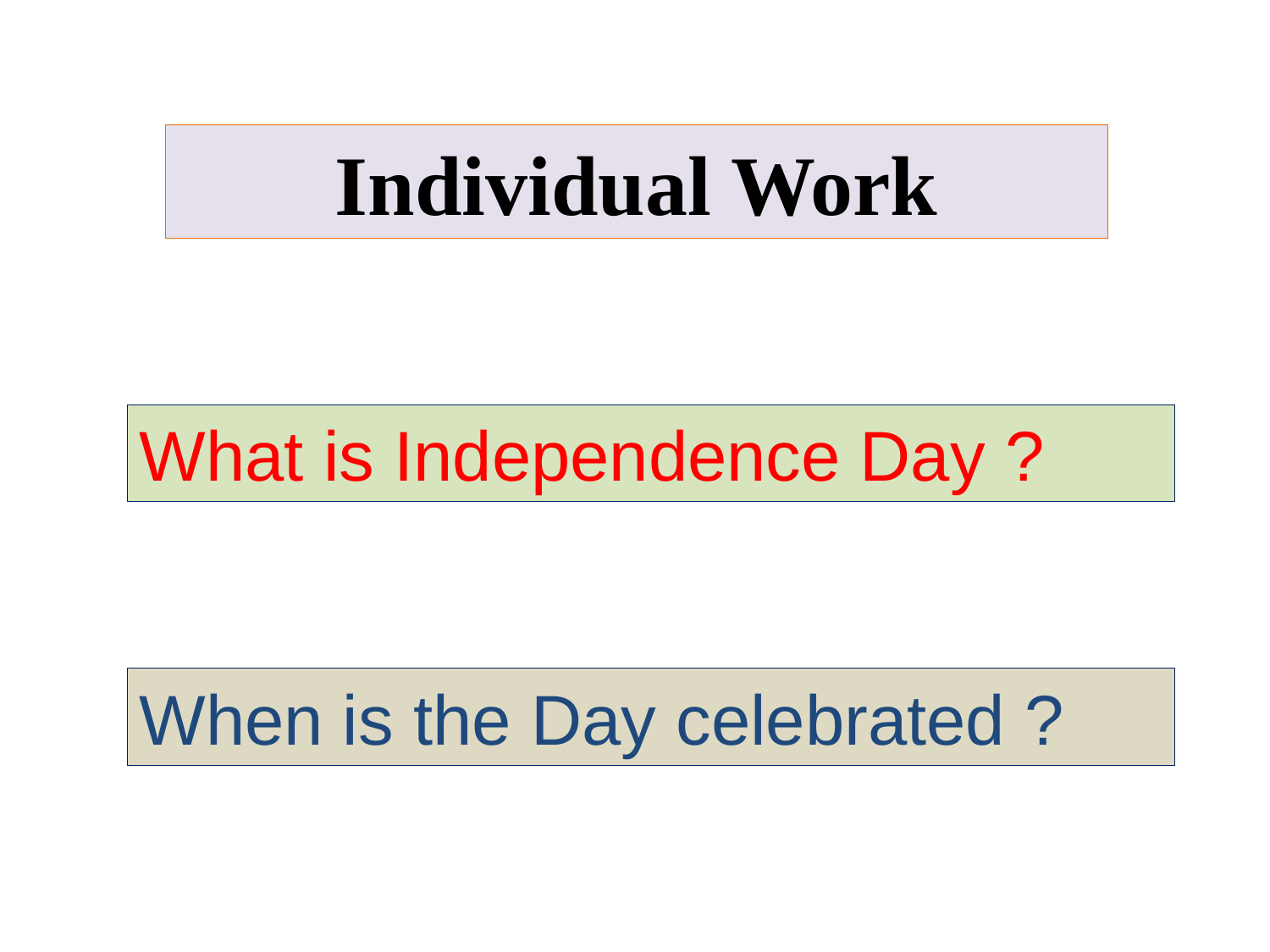

Individual Work
What is Independence Day ?
When is the Day celebrated ?